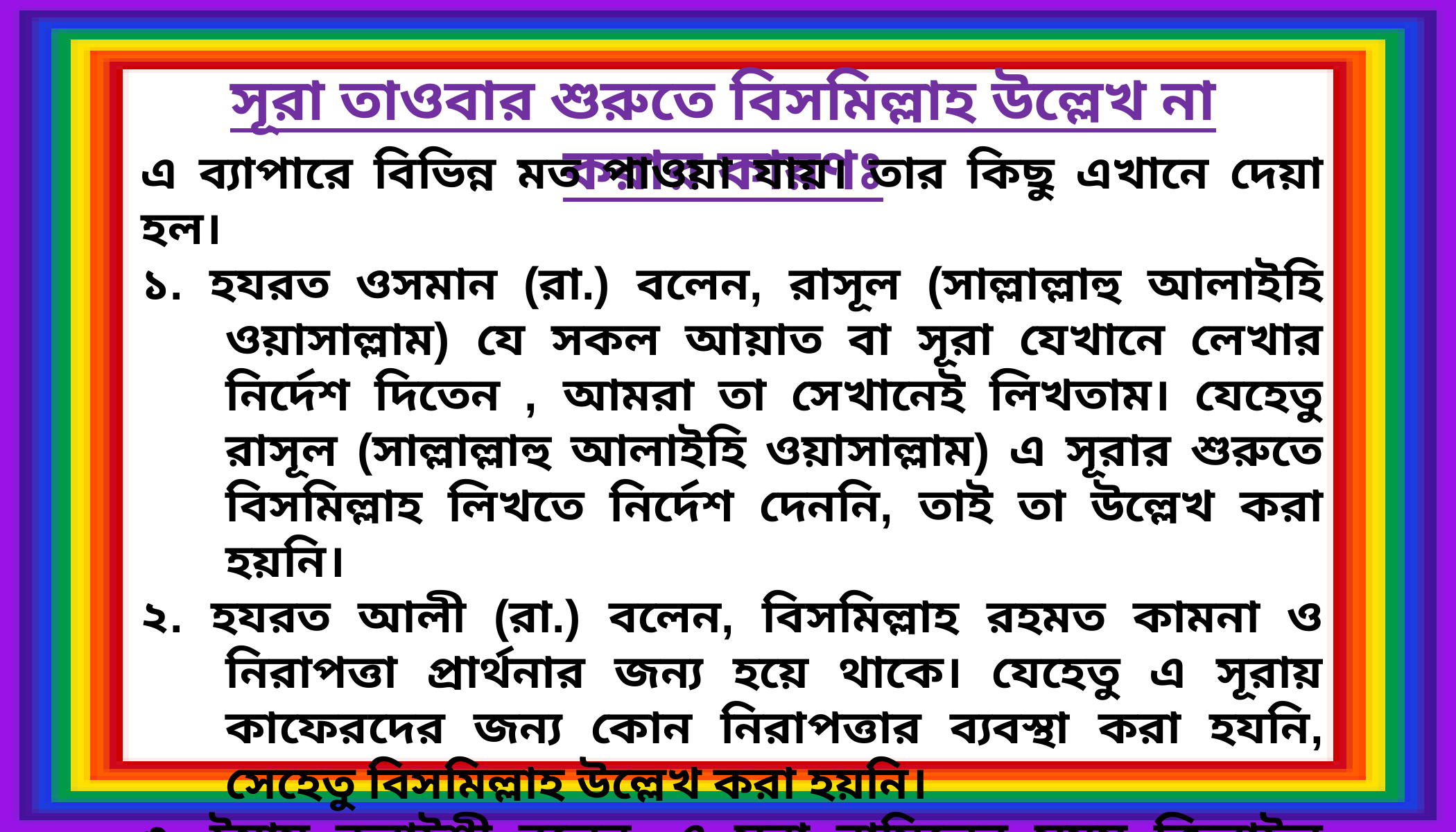

সূরা তাওবার শুরুতে বিসমিল্লাহ উল্লেখ না করার কারণঃ
এ ব্যাপারে বিভিন্ন মত পাওয়া যায়। তার কিছু এখানে দেয়া হল।
১. হযরত ওসমান (রা.) বলেন, রাসূল (সাল্লাল্লাহু আলাইহি ওয়াসাল্লাম) যে সকল আয়াত বা সূরা যেখানে লেখার নির্দেশ দিতেন , আমরা তা সেখানেই লিখতাম। যেহেতু রাসূল (সাল্লাল্লাহু আলাইহি ওয়াসাল্লাম) এ সূরার শুরুতে বিসমিল্লাহ লিখতে নির্দেশ দেননি, তাই তা উল্লেখ করা হয়নি।
২. হযরত আলী (রা.) বলেন, বিসমিল্লাহ রহমত কামনা ও নিরাপত্তা প্রার্থনার জন্য হয়ে থাকে। যেহেতু এ সূরায় কাফেরদের জন্য কোন নিরাপত্তার ব্যবস্থা করা হযনি, সেহেতু বিসমিল্লাহ উল্লেখ করা হয়নি।
৩. ইমাম কুরাইশী বলেন, এ সূরা নাযিলের সময় জিব্রাইল (আ.) বিসমিল্লাহ নিয়ে আসেননি, তাই তা উল্লেখ করা হয়নি।
৪. সাবী বলেন, আরবের প্রথা অনুযায়ী চুক্তি ভঙ্গের সময় বিসমিল্লাহ লিখা হয়নি।